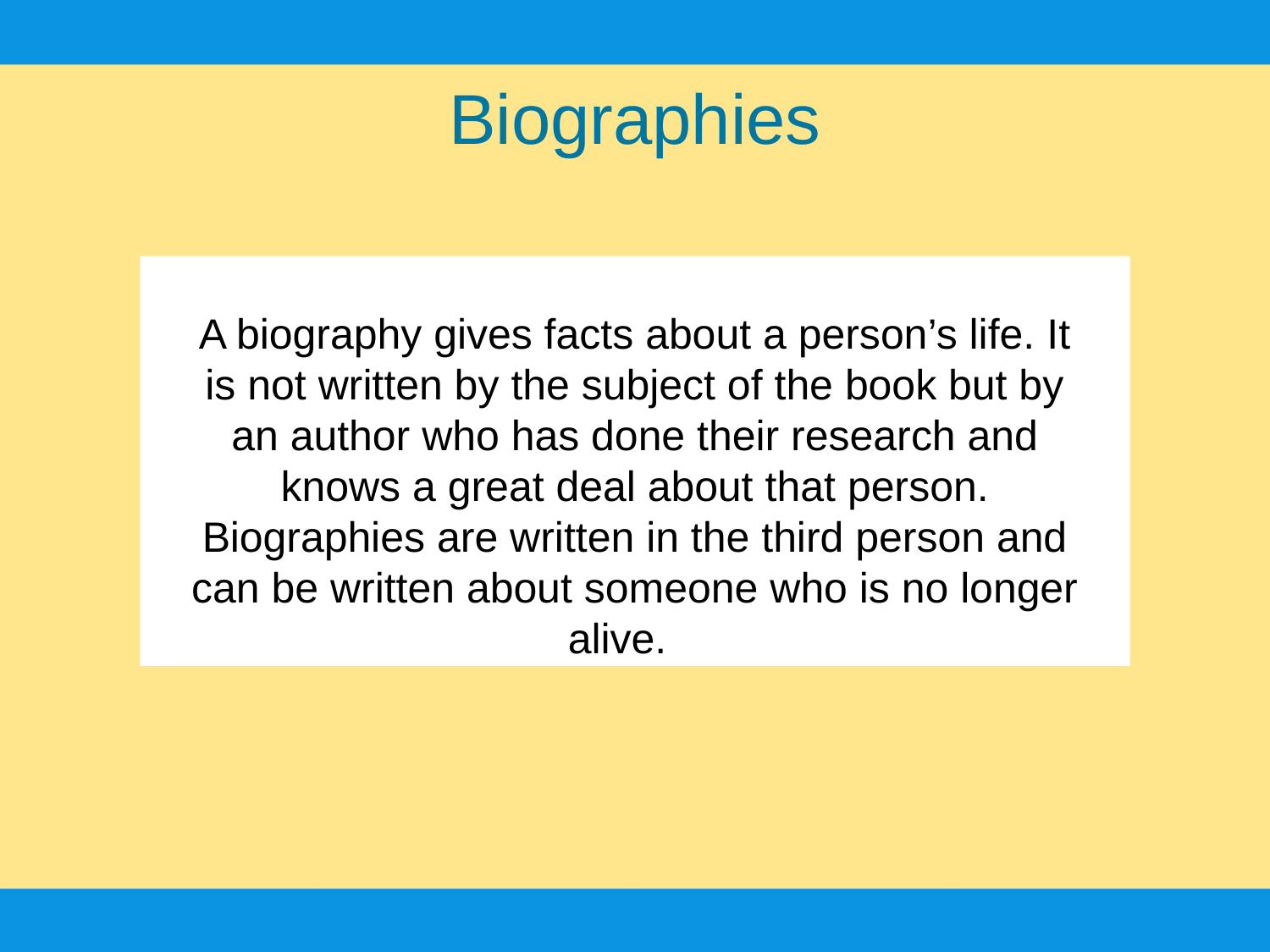

Biographies

A biography gives facts about a person’s life. It is not written by the subject of the book but by an author who has done their research and knows a great deal about that person. Biographies are written in the third person and can be written about someone who is no longer alive.